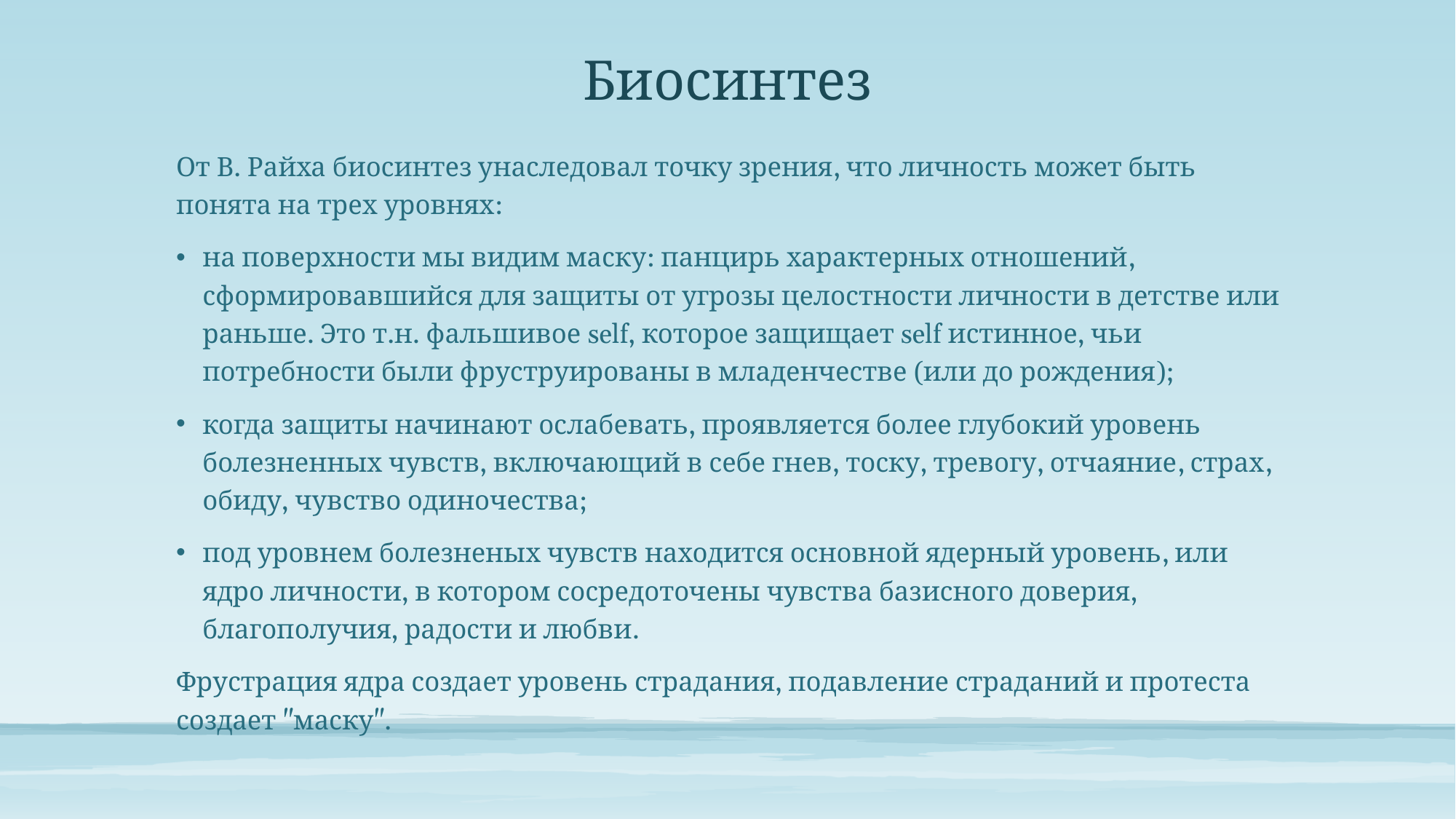

# Биосинтез
От В. Райха биосинтез унаследовал точку зре­ния, что личность может быть понята на трех уровнях:
на поверхности мы видим маску: панцирь ха­рактерных отношений, сформировавшийся для защиты от угрозы целостности личности в дет­стве или раньше. Это т.н. фальшивое self, ко­торое защищает self истинное, чьи потребнос­ти были фруструированы в младенчестве (или до рождения);
когда защиты начинают ослабевать, проявляется более глубокий уровень болезненных чувств, включающий в себе гнев, тоску, тревогу, отчая­ние, страх, обиду, чувство одиночества;
под уровнем болезненых чувств находится ос­новной ядерный уровень, или ядро личности, в котором сосредоточены чувства базисного доверия, благополучия, радости и любви.
Фрустрация ядра создает уровень страдания, по­давление страданий и протеста создает "маску".